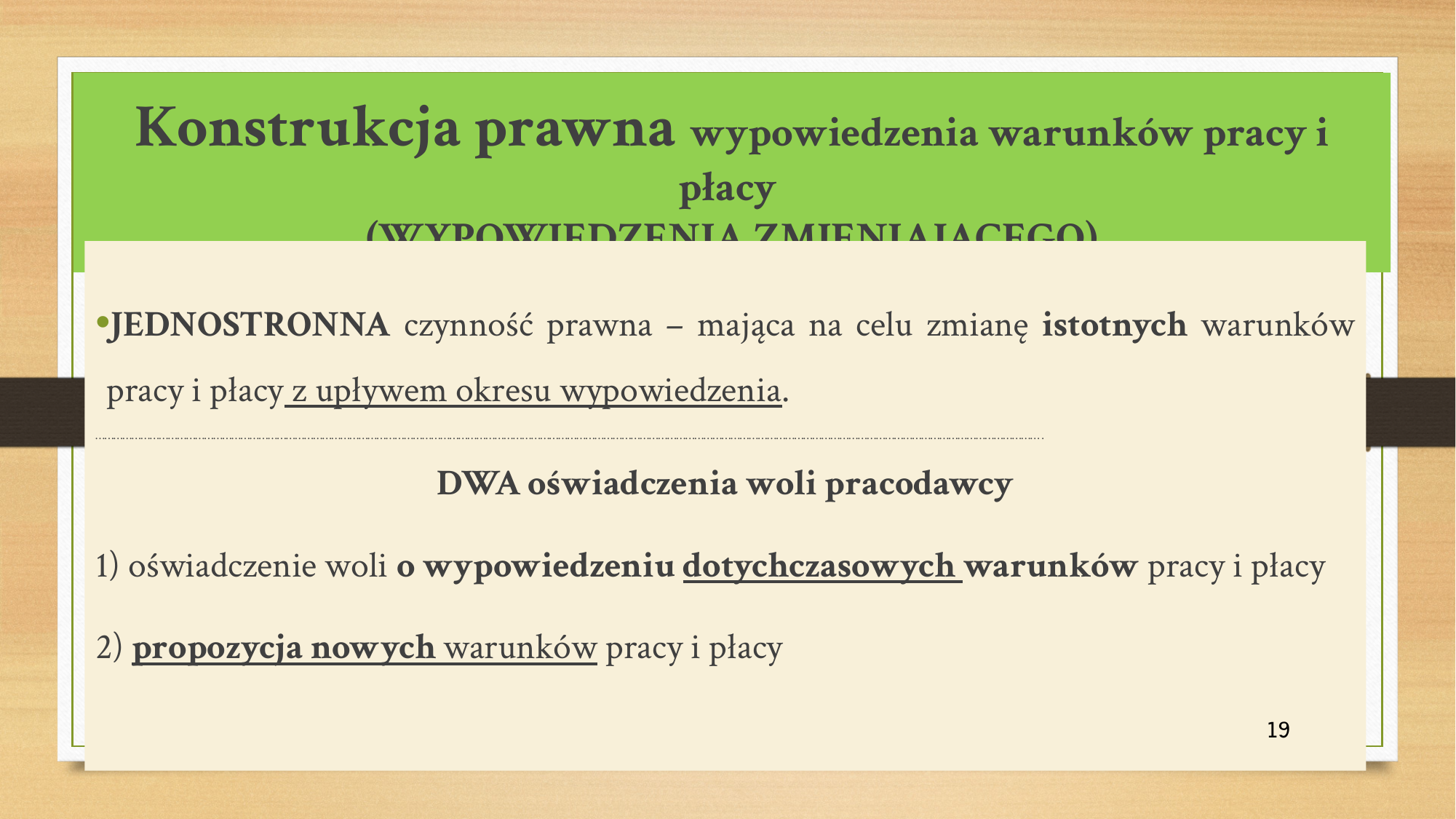

# Konstrukcja prawna wypowiedzenia warunków pracy i płacy (WYPOWIEDZENIA ZMIENIAJĄCEGO)

JEDNOSTRONNA czynność prawna – mająca na celu zmianę istotnych warunków pracy i płacy z upływem okresu wypowiedzenia.
…………………………………………………………………………………………………………………………………………………………………………………………………………………………………………………………………………………….
DWA oświadczenia woli pracodawcy
1) oświadczenie woli o wypowiedzeniu dotychczasowych warunków pracy i płacy
2) propozycja nowych warunków pracy i płacy

19